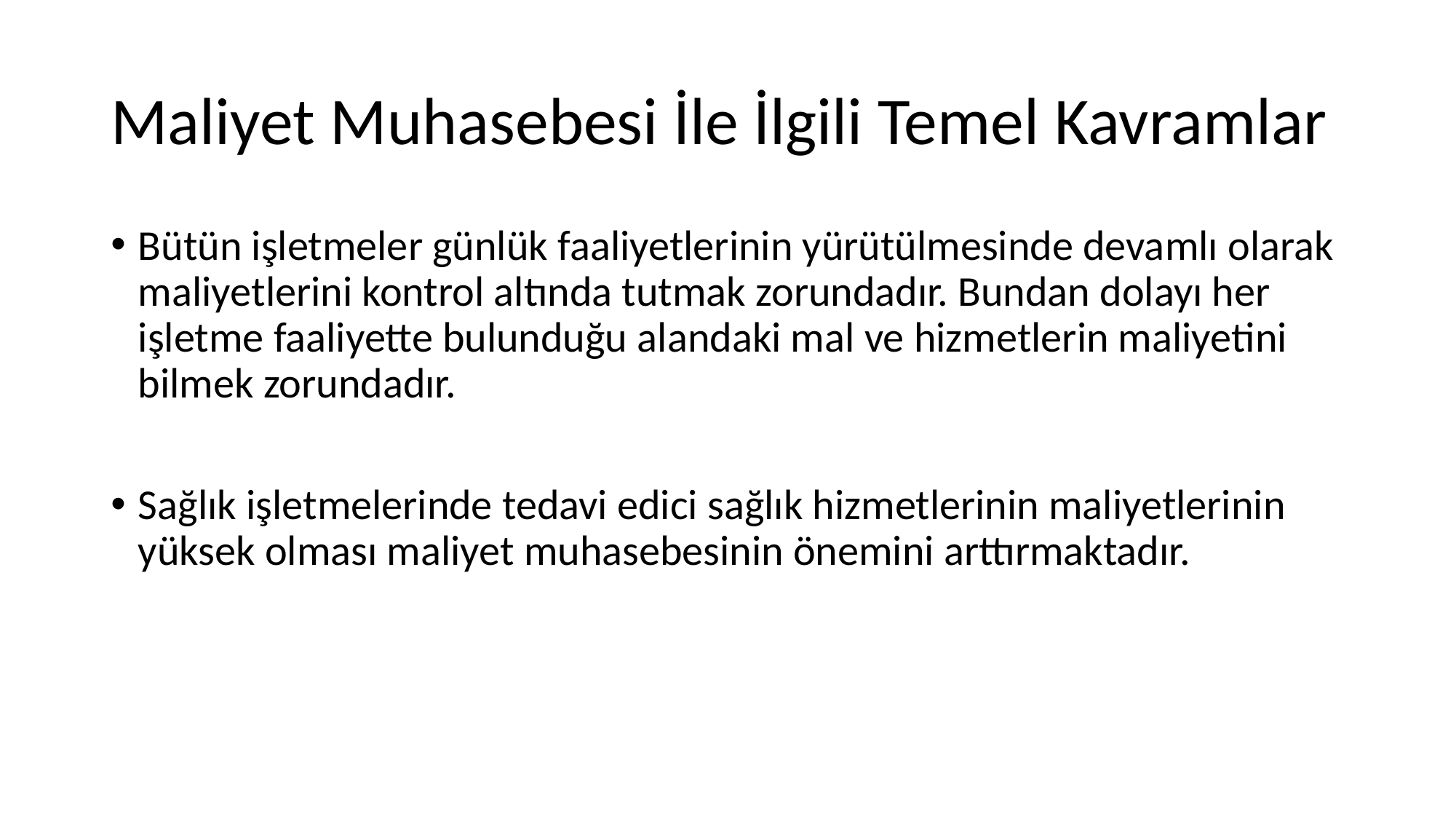

# Maliyet Muhasebesi İle İlgili Temel Kavramlar
Bütün işletmeler günlük faaliyetlerinin yürütülmesinde devamlı olarak maliyetlerini kontrol altında tutmak zorundadır. Bundan dolayı her işletme faaliyette bulunduğu alandaki mal ve hizmetlerin maliyetini bilmek zorundadır.

Sağlık işletmelerinde tedavi edici sağlık hizmetlerinin maliyetlerinin yüksek olması maliyet muhasebesinin önemini arttırmaktadır.